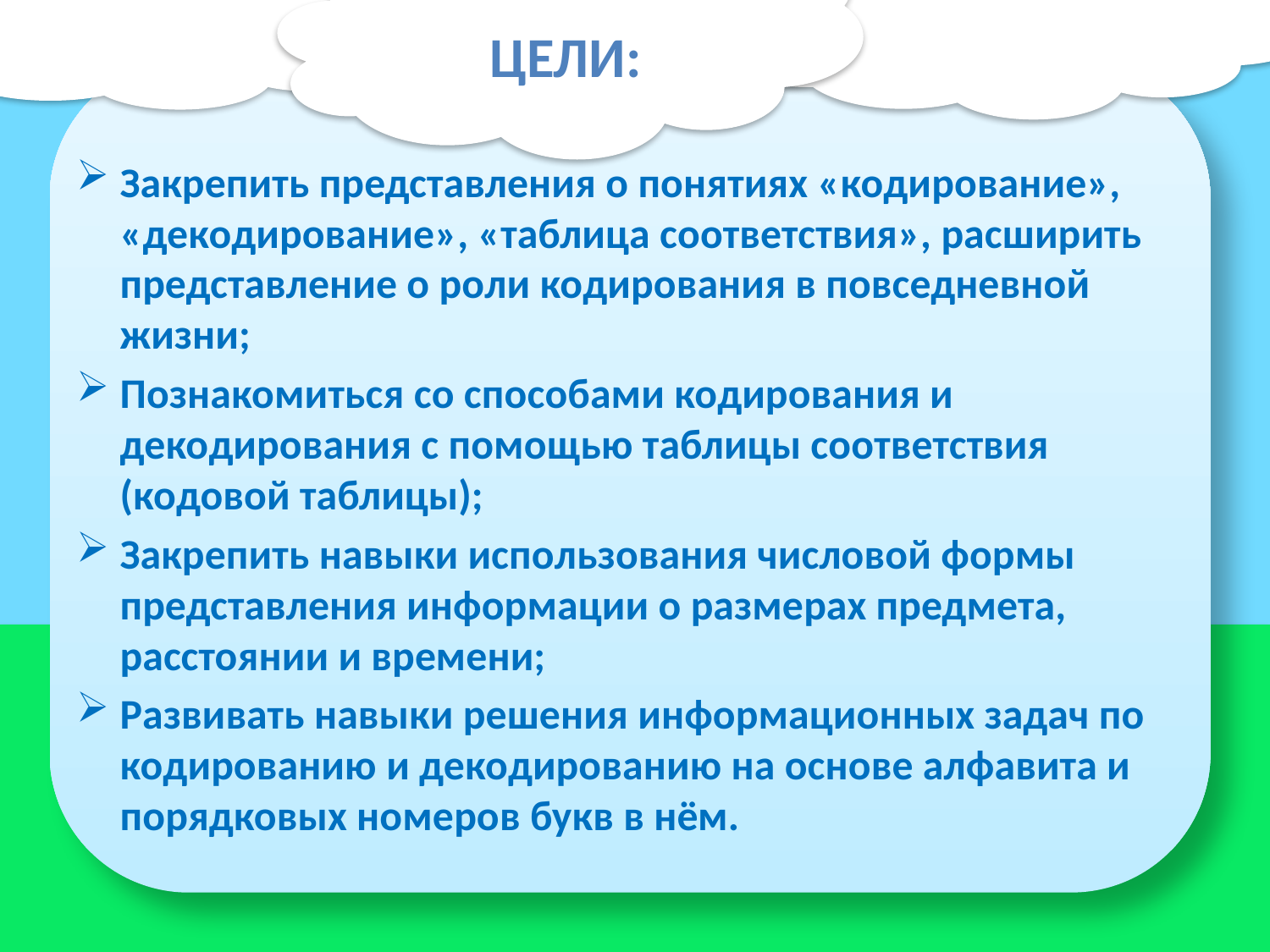

# ЦЕЛИ:

Закрепить представления о понятиях «кодирование», «декодирование», «таблица соответствия», расширить представление о роли кодирования в повседневной жизни;
Познакомиться со способами кодирования и декодирования с помощью таблицы соответствия (кодовой таблицы);
Закрепить навыки использования числовой формы представления информации о размерах предмета, расстоянии и времени;
Развивать навыки решения информационных задач по кодированию и декодированию на основе алфавита и порядковых номеров букв в нём.